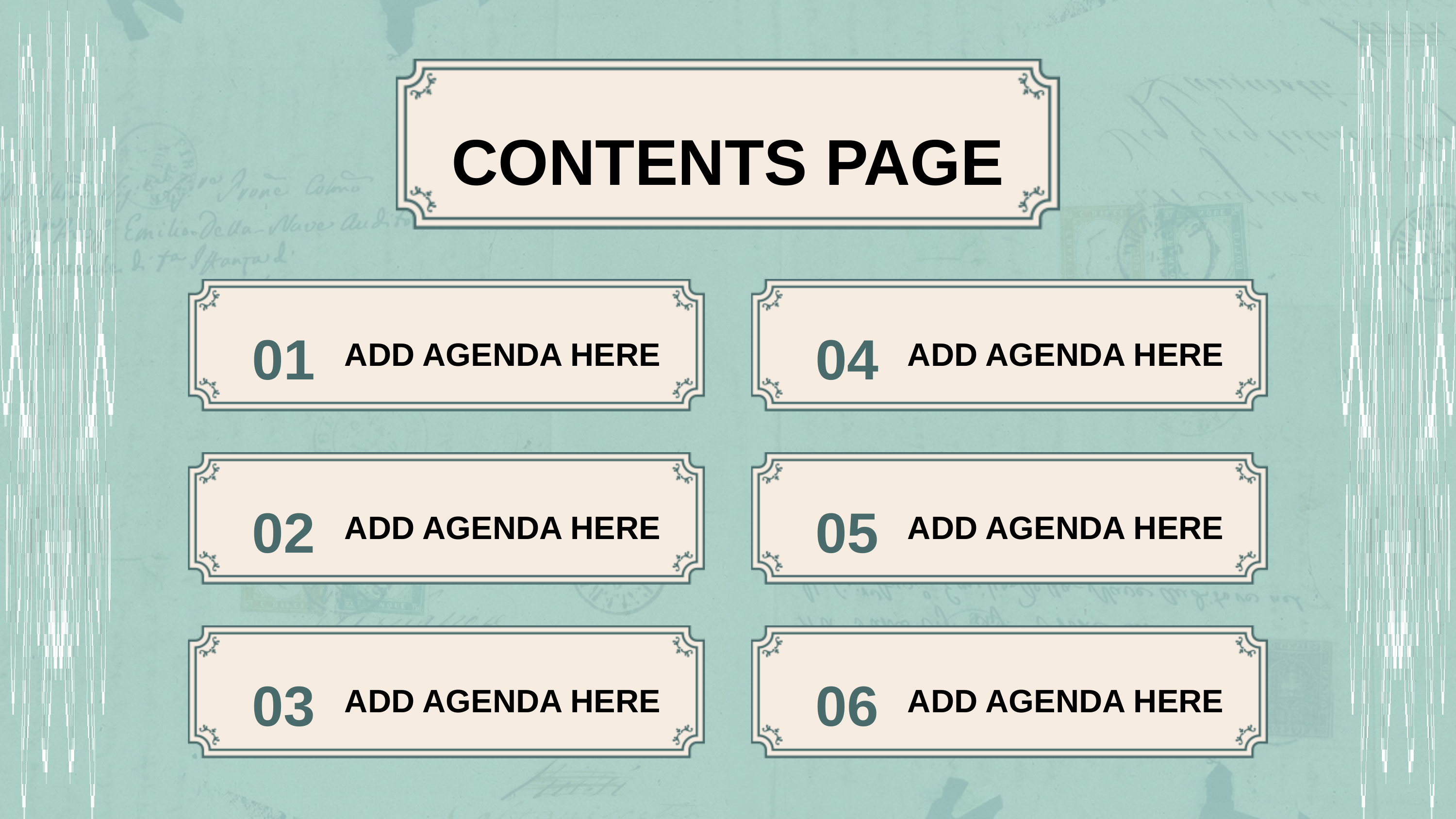

CONTENTS PAGE

01
ADD AGENDA HERE

04
ADD AGENDA HERE

02
ADD AGENDA HERE

05
ADD AGENDA HERE

03
ADD AGENDA HERE

06
ADD AGENDA HERE